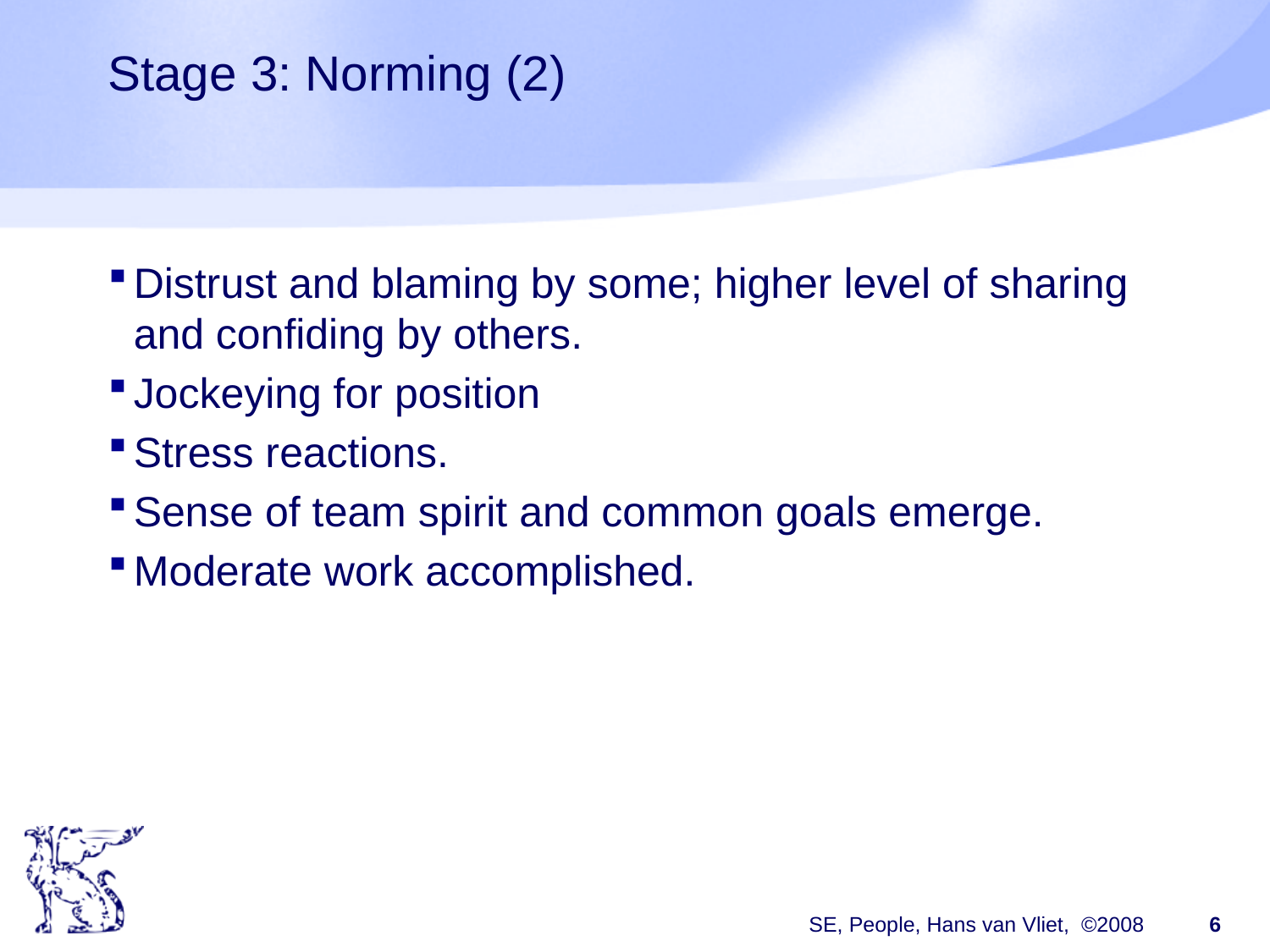

# Stage 3: Norming (2)
Distrust and blaming by some; higher level of sharing and confiding by others.
Jockeying for position
Stress reactions.
Sense of team spirit and common goals emerge.
Moderate work accomplished.
SE, People, Hans van Vliet,  ©2008
6